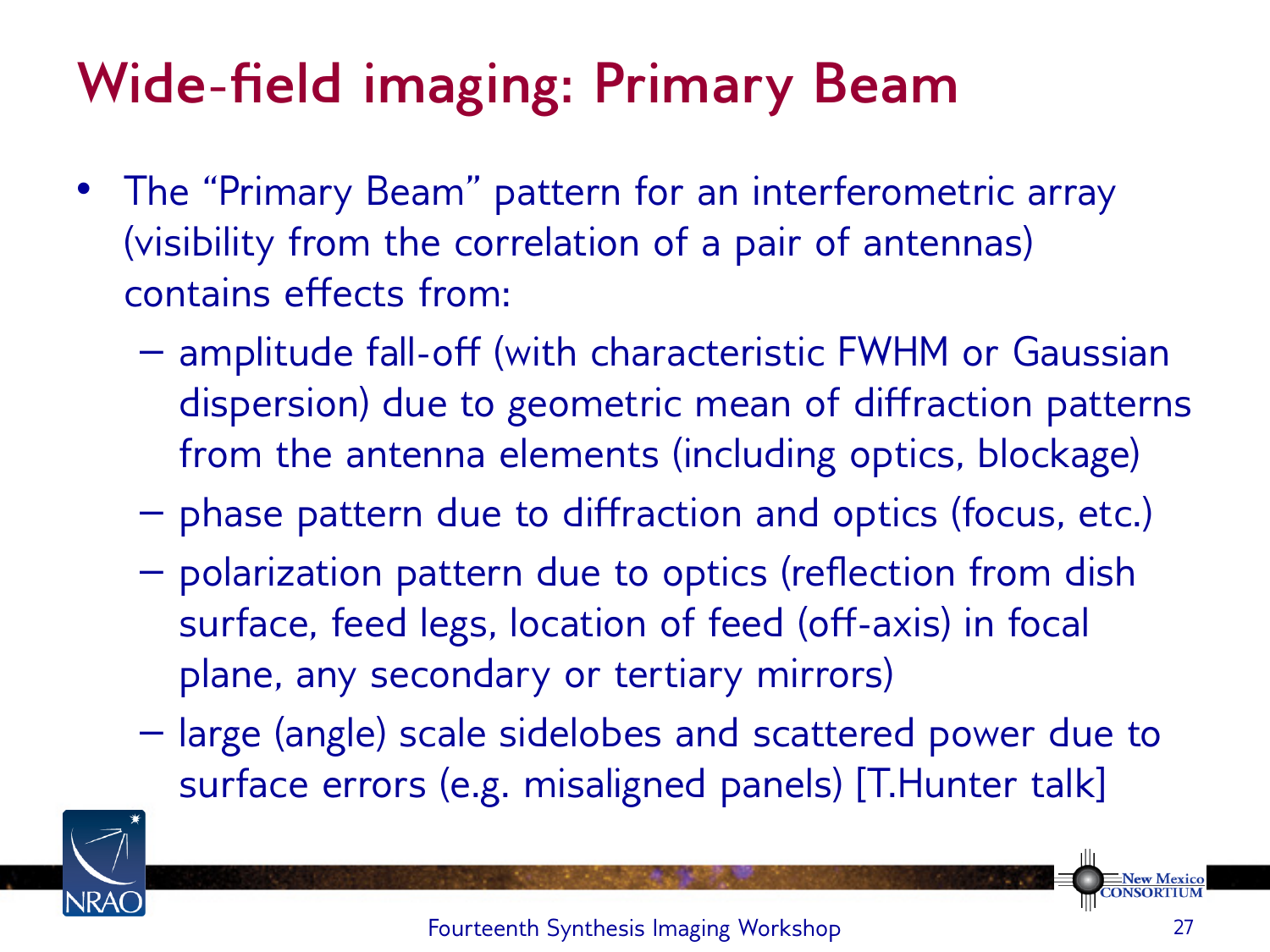

# Wide-field imaging: Primary Beam
The “Primary Beam” pattern for an interferometric array (visibility from the correlation of a pair of antennas) contains effects from:
amplitude fall-off (with characteristic FWHM or Gaussian dispersion) due to geometric mean of diffraction patterns from the antenna elements (including optics, blockage)
phase pattern due to diffraction and optics (focus, etc.)
polarization pattern due to optics (reflection from dish surface, feed legs, location of feed (off-axis) in focal plane, any secondary or tertiary mirrors)
large (angle) scale sidelobes and scattered power due to surface errors (e.g. misaligned panels) [T.Hunter talk]
Fourteenth Synthesis Imaging Workshop
27